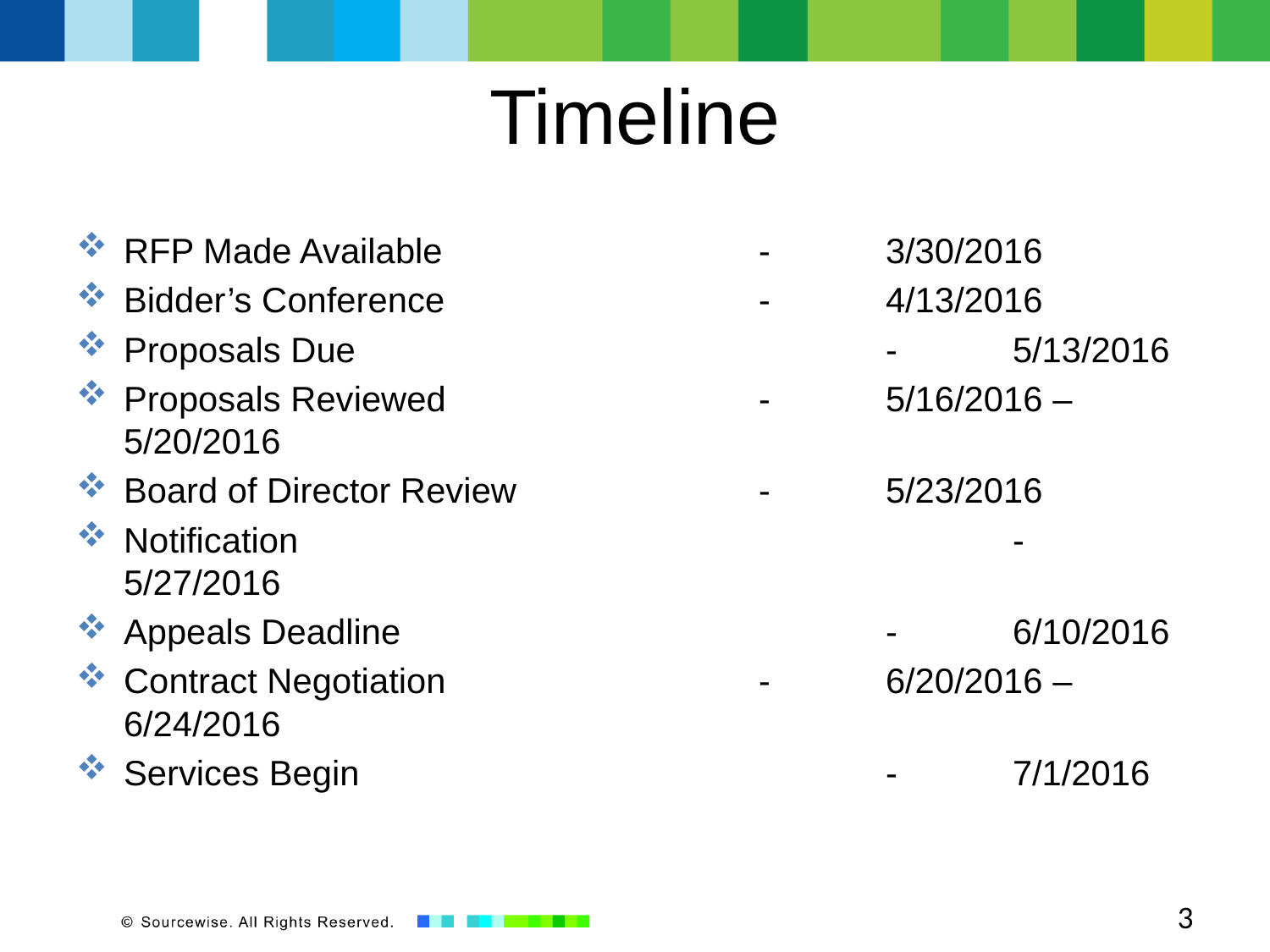

# Timeline
RFP Made Available			-	3/30/2016
Bidder’s Conference			-	4/13/2016
Proposals Due					-	5/13/2016
Proposals Reviewed			-	5/16/2016 – 5/20/2016
Board of Director Review		- 	5/23/2016
Notification						-	5/27/2016
Appeals Deadline				-	6/10/2016
Contract Negotiation			-	6/20/2016 – 6/24/2016
Services Begin					-	7/1/2016